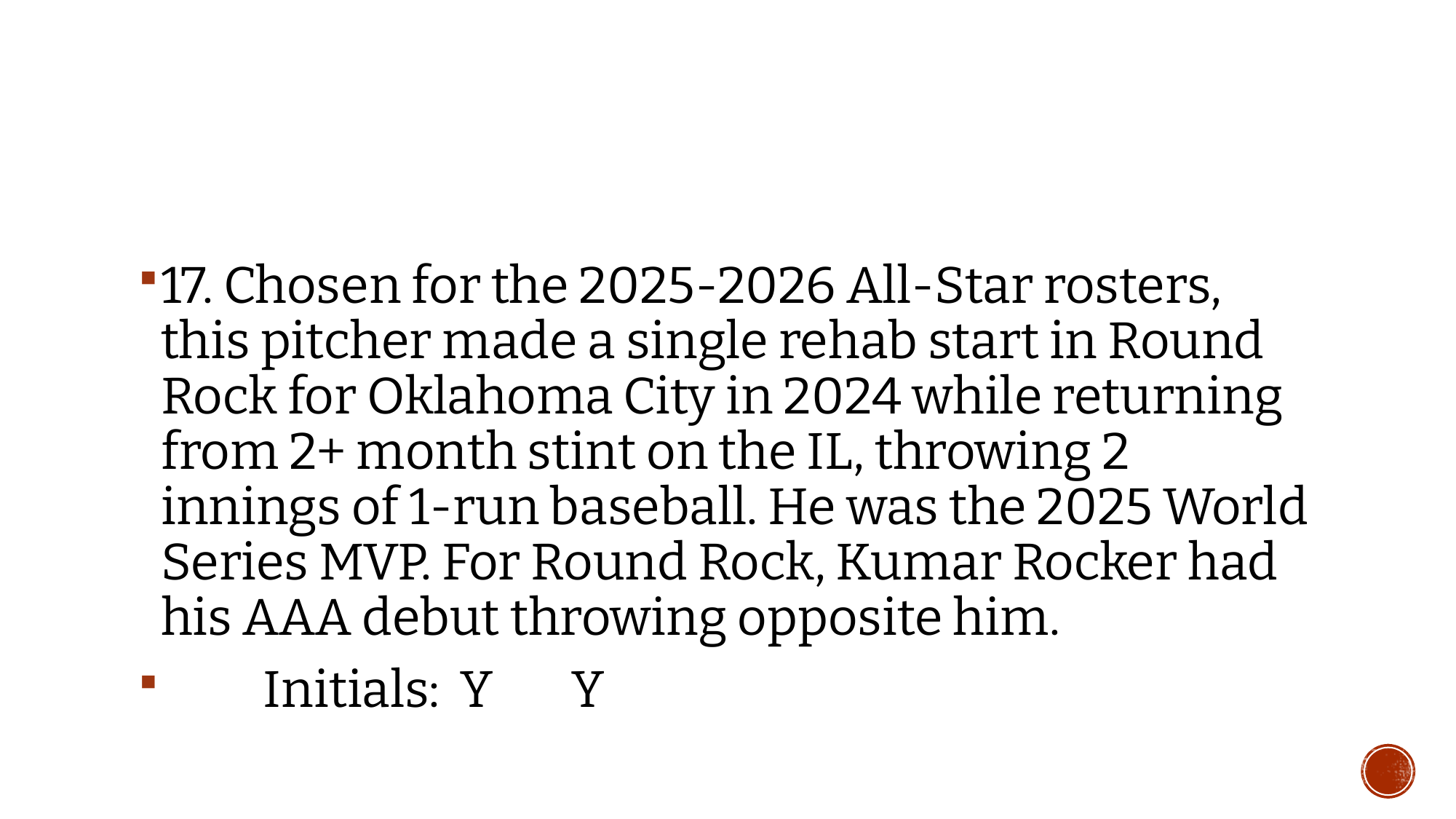

#
17. Chosen for the 2025-2026 All-Star rosters, this pitcher made a single rehab start in Round Rock for Oklahoma City in 2024 while returning from 2+ month stint on the IL, throwing 2 innings of 1-run baseball. He was the 2025 World Series MVP. For Round Rock, Kumar Rocker had his AAA debut throwing opposite him.
	Initials:  Y		Y